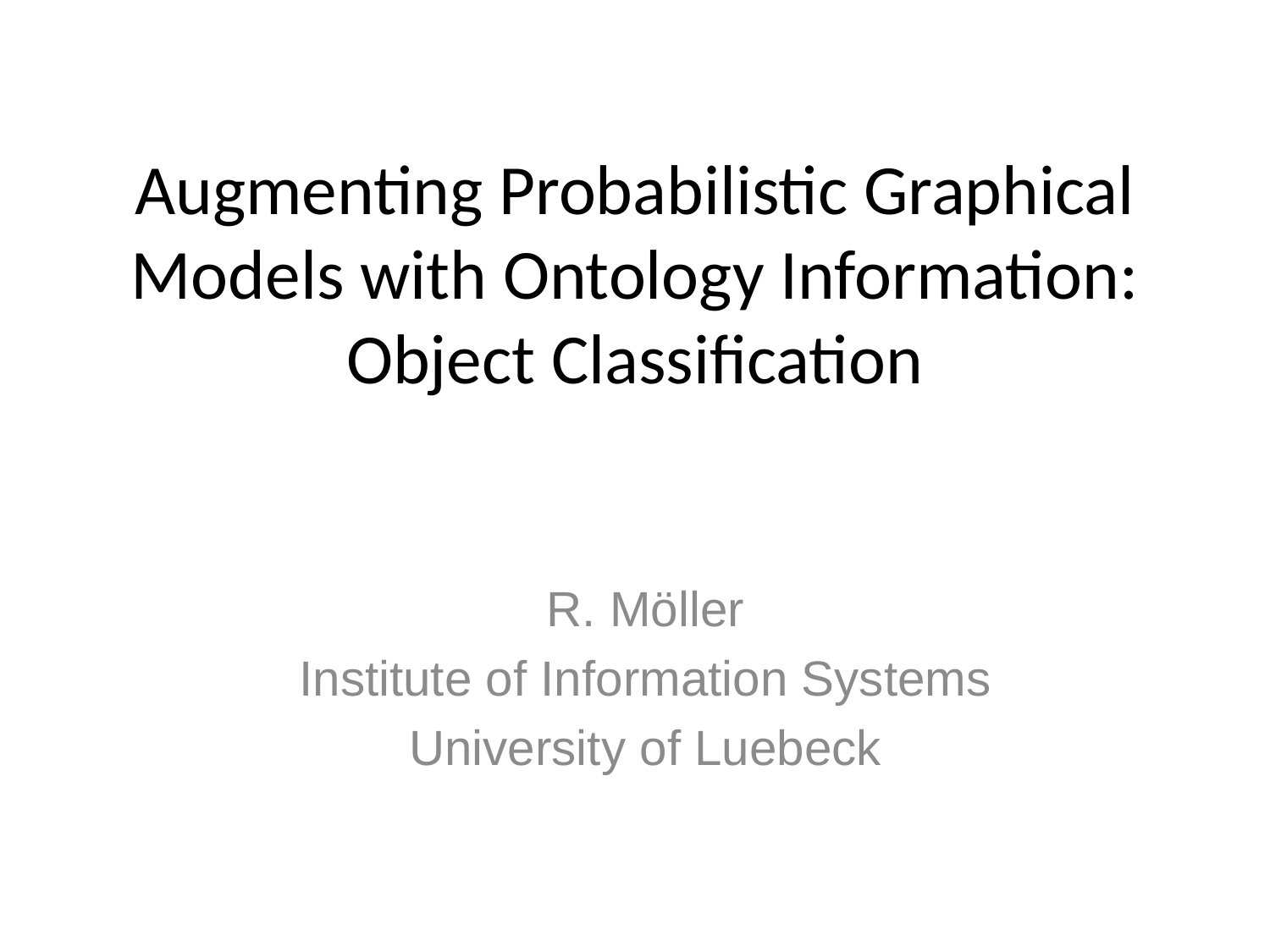

# Augmenting Probabilistic Graphical Models with Ontology Information: Object Classification
R. Möller
Institute of Information Systems
University of Luebeck